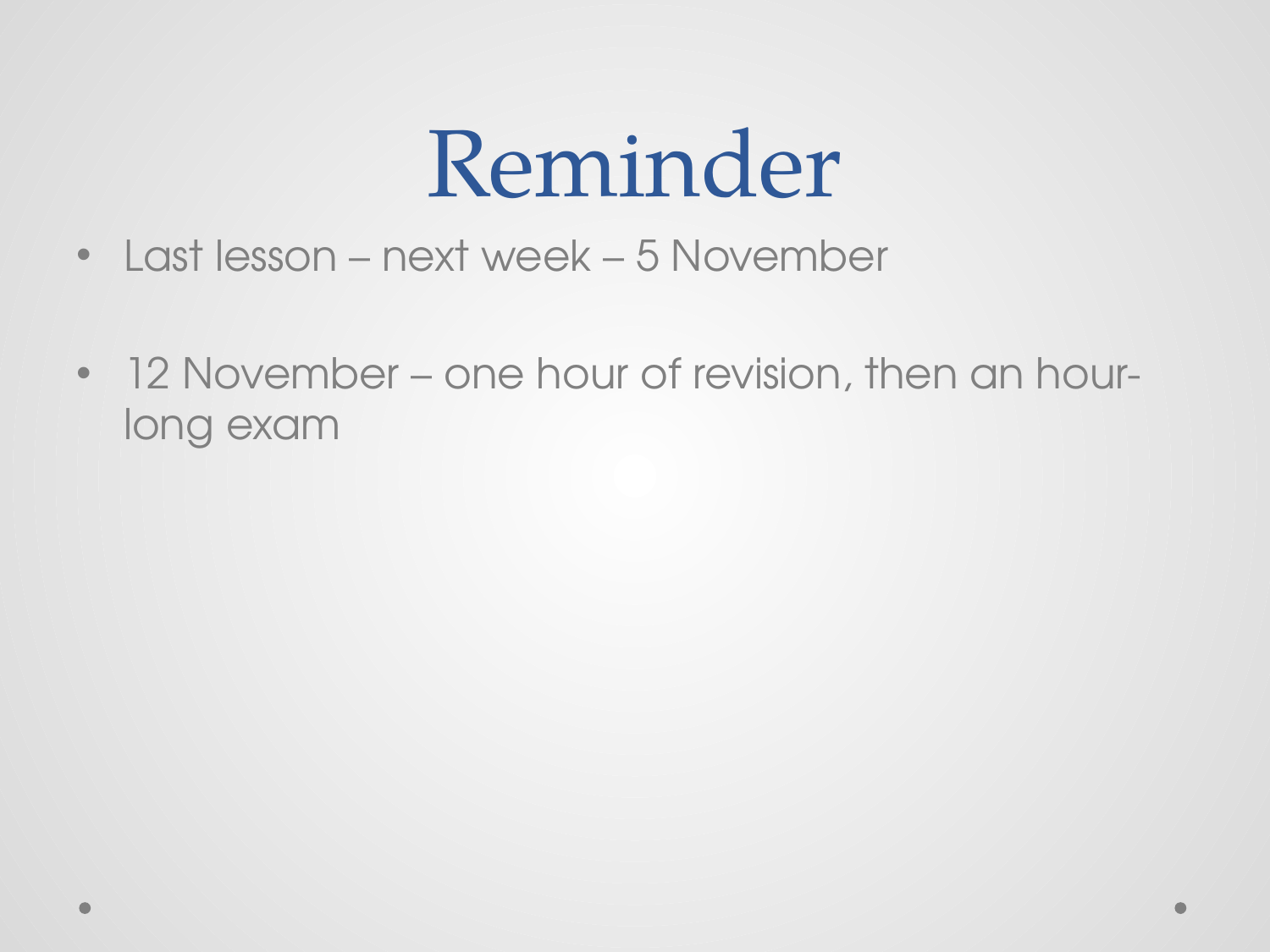

# Reminder
Last lesson – next week – 5 November

12 November – one hour of revision, then an hour-long exam